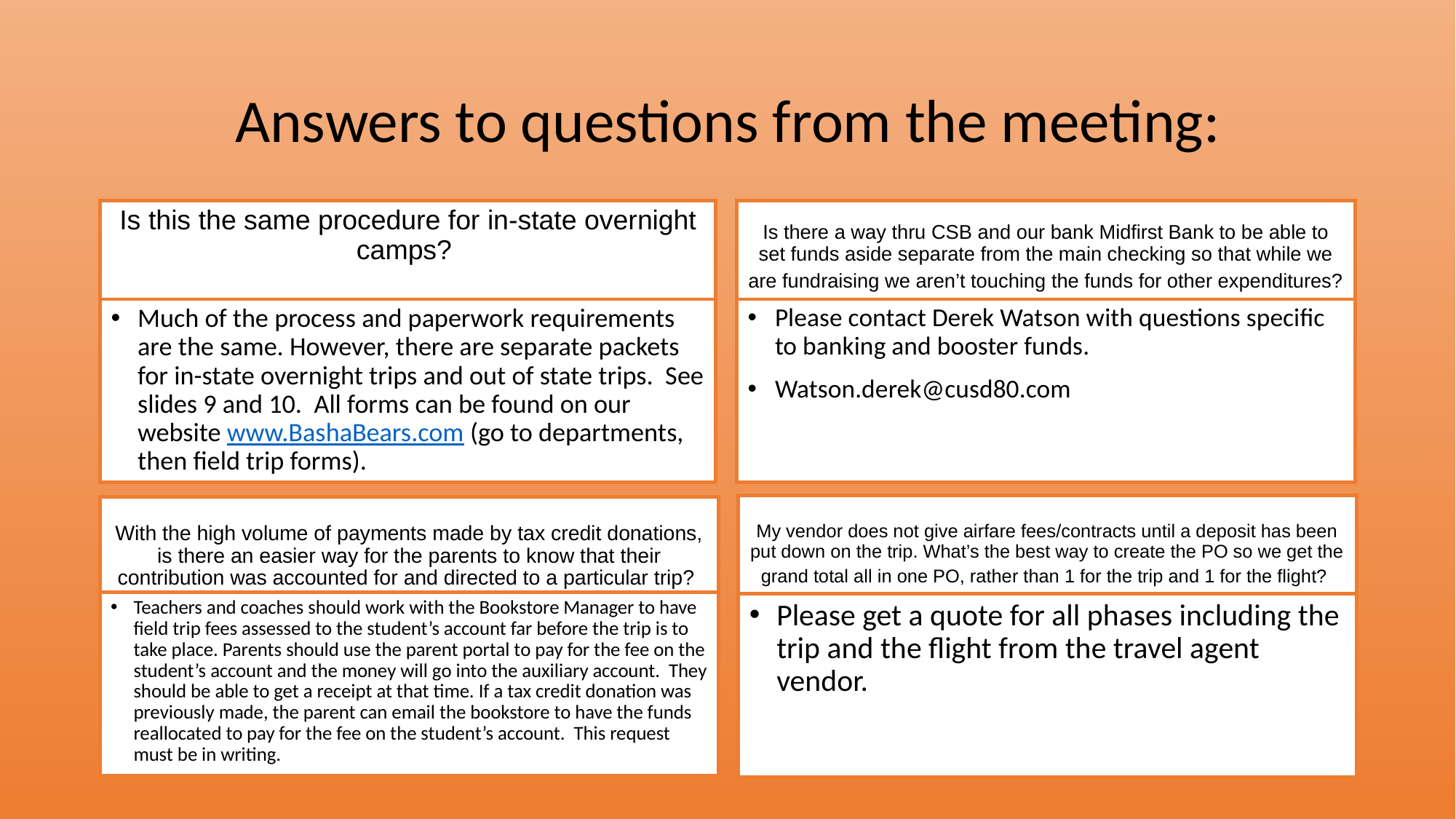

# Answers to questions from the meeting:
Is this the same procedure for in-state overnight camps?

Is there a way thru CSB and our bank Midfirst Bank to be able to set funds aside separate from the main checking so that while we are fundraising we aren’t touching the funds for other expenditures?
Much of the process and paperwork requirements are the same. However, there are separate packets for in-state overnight trips and out of state trips.  See slides 9 and 10.  All forms can be found on our website www.BashaBears.com (go to departments, then field trip forms).
Please contact Derek Watson with questions specific to banking and booster funds.
Watson.derek@cusd80.com
My vendor does not give airfare fees/contracts until a deposit has been put down on the trip. What’s the best way to create the PO so we get the grand total all in one PO, rather than 1 for the trip and 1 for the flight?
With the high volume of payments made by tax credit donations, is there an easier way for the parents to know that their contribution was accounted for and directed to a particular trip?
Teachers and coaches should work with the Bookstore Manager to have field trip fees assessed to the student’s account far before the trip is to take place. Parents should use the parent portal to pay for the fee on the student’s account and the money will go into the auxiliary account.  They should be able to get a receipt at that time. If a tax credit donation was previously made, the parent can email the bookstore to have the funds reallocated to pay for the fee on the student’s account.  This request must be in writing.

Please get a quote for all phases including the trip and the flight from the travel agent vendor.